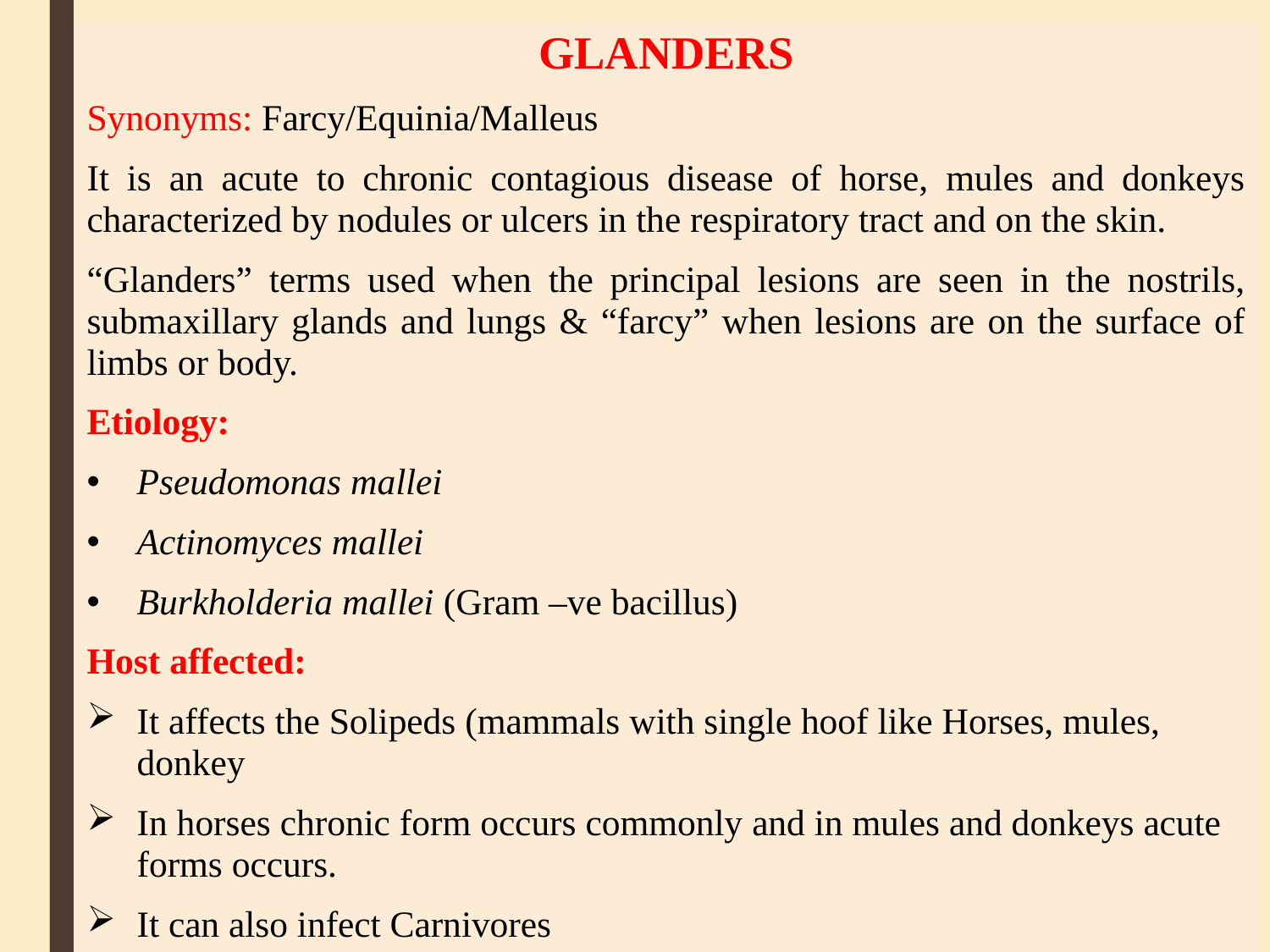

GLANDERS
Synonyms: Farcy/Equinia/Malleus
It is an acute to chronic contagious disease of horse, mules and donkeys characterized by nodules or ulcers in the respiratory tract and on the skin.
“Glanders” terms used when the principal lesions are seen in the nostrils, submaxillary glands and lungs & “farcy” when lesions are on the surface of limbs or body.
Etiology:
Pseudomonas mallei
Actinomyces mallei
Burkholderia mallei (Gram –ve bacillus)
Host affected:
It affects the Solipeds (mammals with single hoof like Horses, mules, donkey
In horses chronic form occurs commonly and in mules and donkeys acute forms occurs.
It can also infect Carnivores